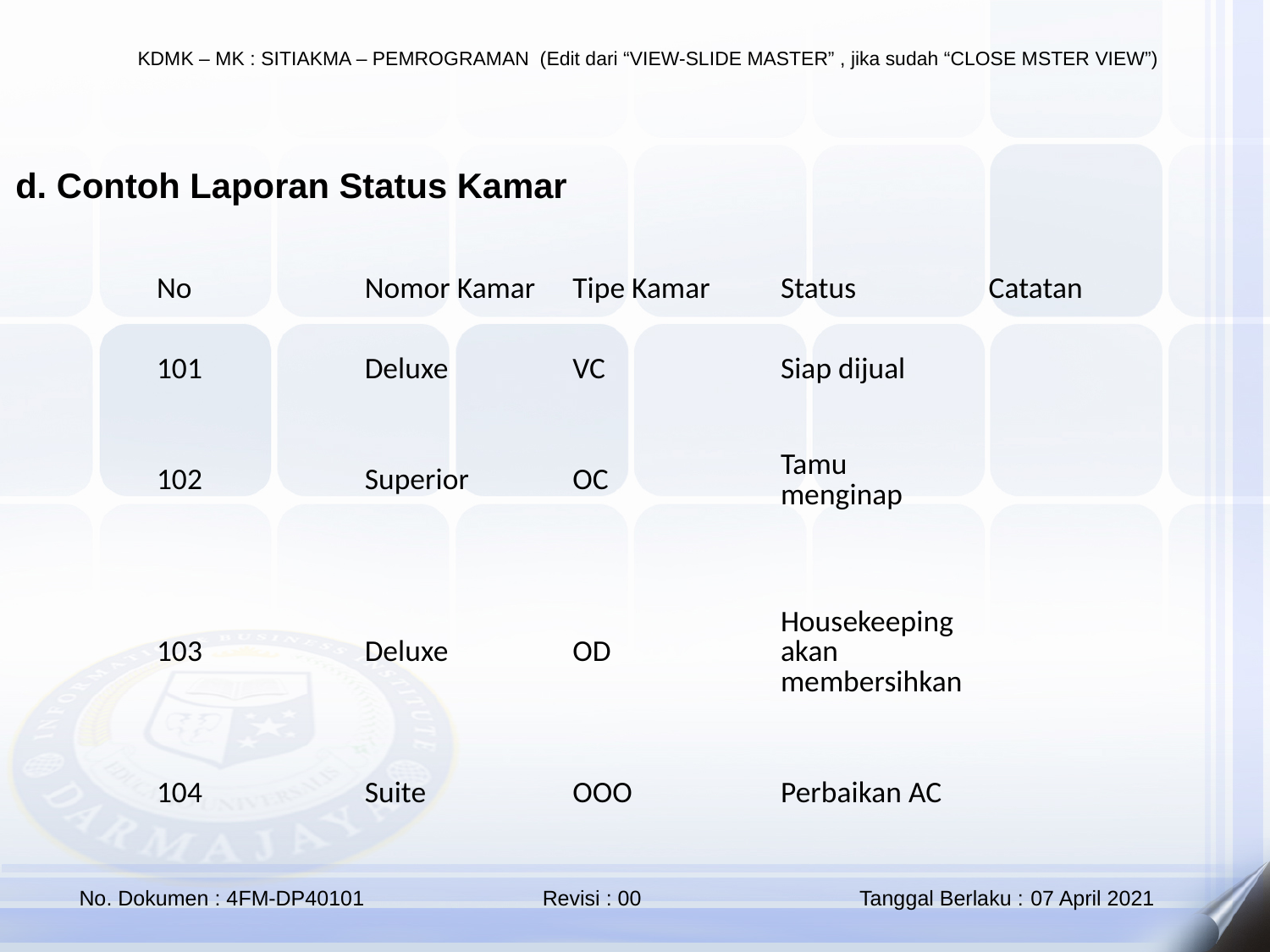

d. Contoh Laporan Status Kamar

| No | Nomor Kamar | Tipe Kamar | Status | Catatan |
| --- | --- | --- | --- | --- |
| 101 | Deluxe | VC | Siap dijual |  |
| 102 | Superior | OC | Tamu menginap |  |
| 103 | Deluxe | OD | Housekeeping akan membersihkan |  |
| 104 | Suite | OOO | Perbaikan AC |  |